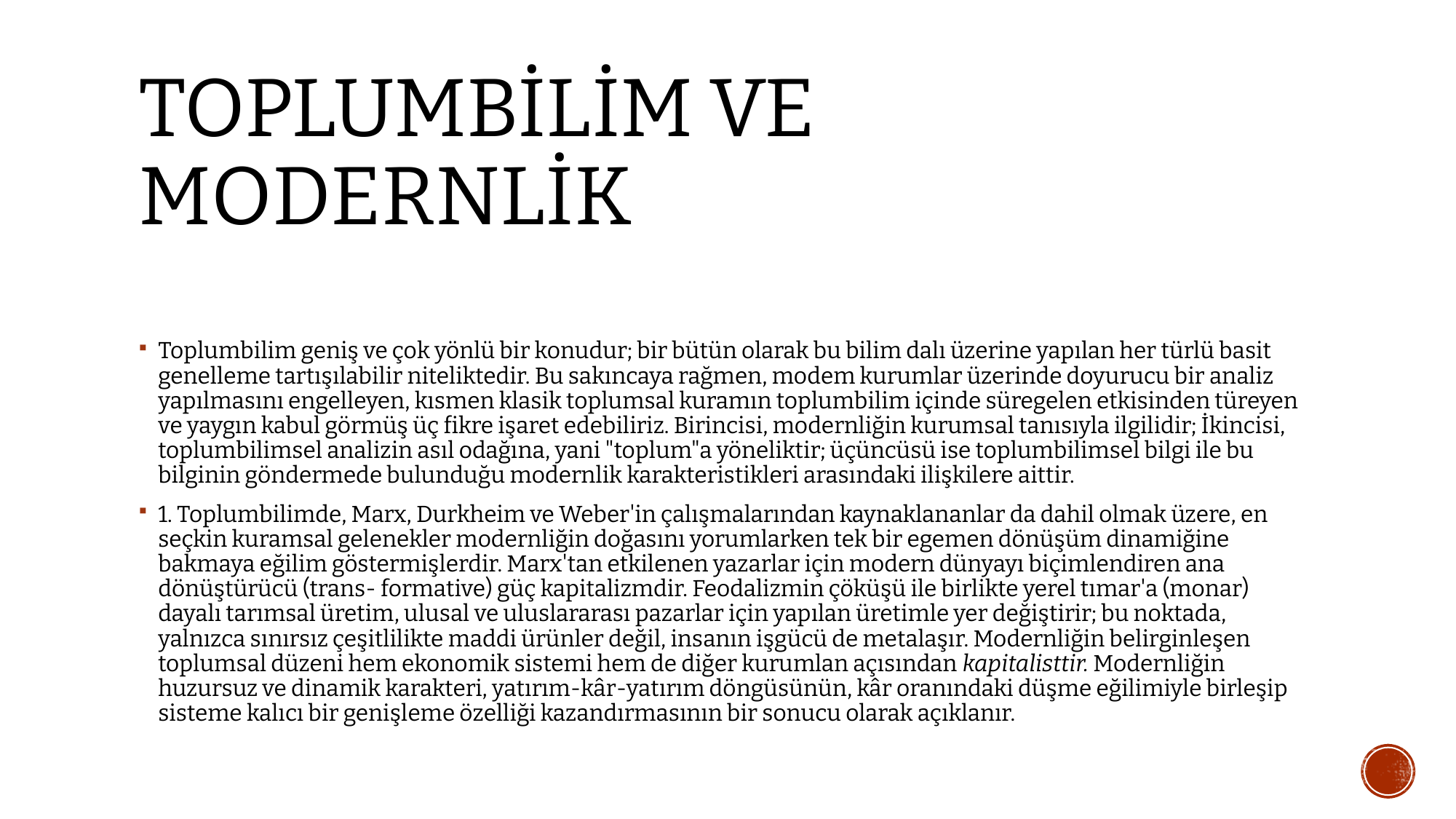

# Toplumbilim ve modernlik

Toplumbilim geniş ve çok yönlü bir konudur; bir bütün olarak bu bilim dalı üzerine yapılan her türlü basit genelleme tartışılabilir niteliktedir. Bu sakıncaya rağmen, modem kurumlar üzerinde doyurucu bir analiz yapılmasını engelleyen, kısmen klasik toplumsal kuramın toplumbilim içinde süregelen etkisinden türeyen ve yaygın kabul görmüş üç fikre işaret edebiliriz. Birincisi, modernliğin kurumsal tanısıyla ilgilidir; İkincisi, toplumbilimsel analizin asıl odağına, yani "toplum"a yöneliktir; üçüncüsü ise toplumbilimsel bilgi ile bu bilginin göndermede bulunduğu modernlik karakteristikleri arasındaki ilişkilere aittir.
1. Toplumbilimde, Marx, Durkheim ve Weber'in çalışmalarından kaynaklananlar da dahil olmak üzere, en seçkin kuramsal gelenekler modernliğin doğasını yorumlarken tek bir egemen dönüşüm dinamiğine bakmaya eğilim göstermişlerdir. Marx'tan etkilenen yazarlar için modern dünyayı biçimlendiren ana dönüştürücü (trans- formative) güç kapitalizmdir. Feodalizmin çöküşü ile birlikte yerel tımar'a (monar) dayalı tarımsal üretim, ulusal ve uluslararası pazarlar için yapılan üretimle yer değiştirir; bu noktada, yalnızca sınırsız çeşitlilikte maddi ürünler değil, insanın işgücü de metalaşır. Modernliğin belirginleşen toplumsal düzeni hem ekonomik sistemi hem de diğer kurumlan açısından kapitalisttir. Modernliğin huzursuz ve dinamik karakteri, yatırım-kâr-yatırım döngüsünün, kâr oranındaki düşme eğilimiyle birleşip sisteme kalıcı bir genişleme özelliği kazandırmasının bir sonucu olarak açıklanır.